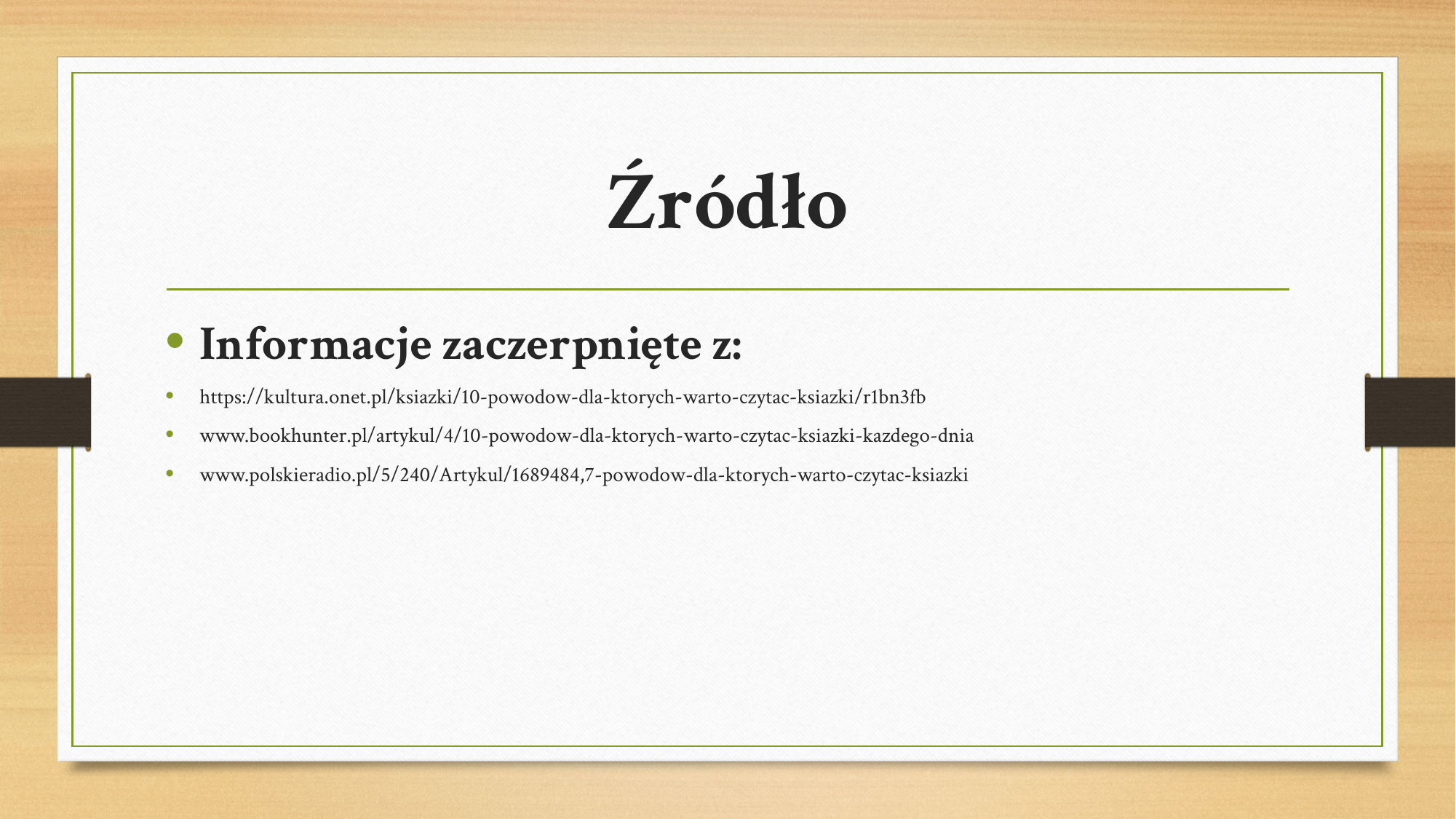

# Źródło
Informacje zaczerpnięte z:
https://kultura.onet.pl/ksiazki/10-powodow-dla-ktorych-warto-czytac-ksiazki/r1bn3fb
www.bookhunter.pl/artykul/4/10-powodow-dla-ktorych-warto-czytac-ksiazki-kazdego-dnia
www.polskieradio.pl/5/240/Artykul/1689484,7-powodow-dla-ktorych-warto-czytac-ksiazki